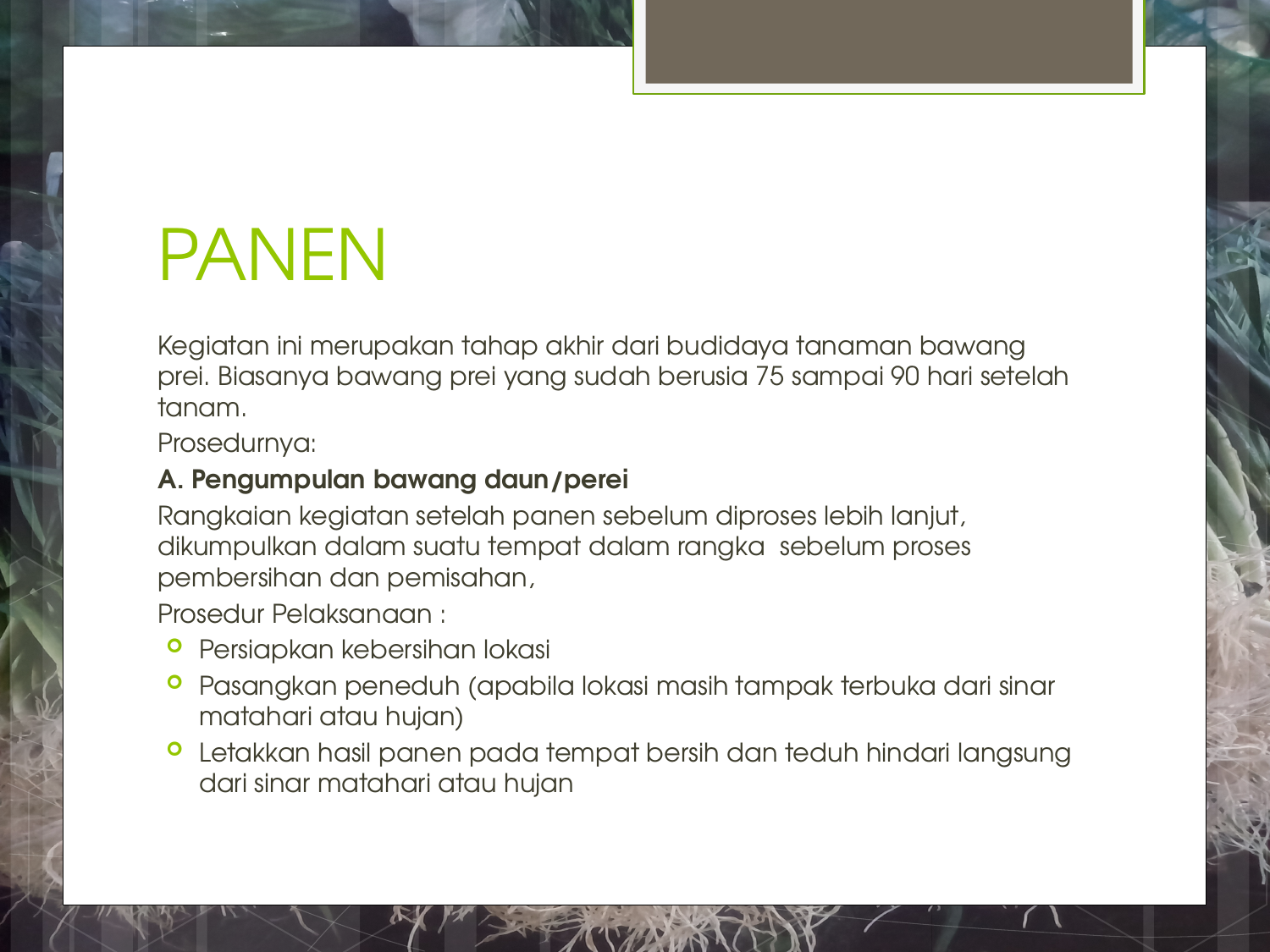

# PANEN
Kegiatan ini merupakan tahap akhir dari budidaya tanaman bawang prei. Biasanya bawang prei yang sudah berusia 75 sampai 90 hari setelah tanam.
Prosedurnya:
A. Pengumpulan bawang daun/perei
Rangkaian kegiatan setelah panen sebelum diproses lebih lanjut, dikumpulkan dalam suatu tempat dalam rangka  sebelum proses pembersihan dan pemisahan,
Prosedur Pelaksanaan :
Persiapkan kebersihan lokasi
Pasangkan peneduh (apabila lokasi masih tampak terbuka dari sinar matahari atau hujan)
Letakkan hasil panen pada tempat bersih dan teduh hindari langsung dari sinar matahari atau hujan